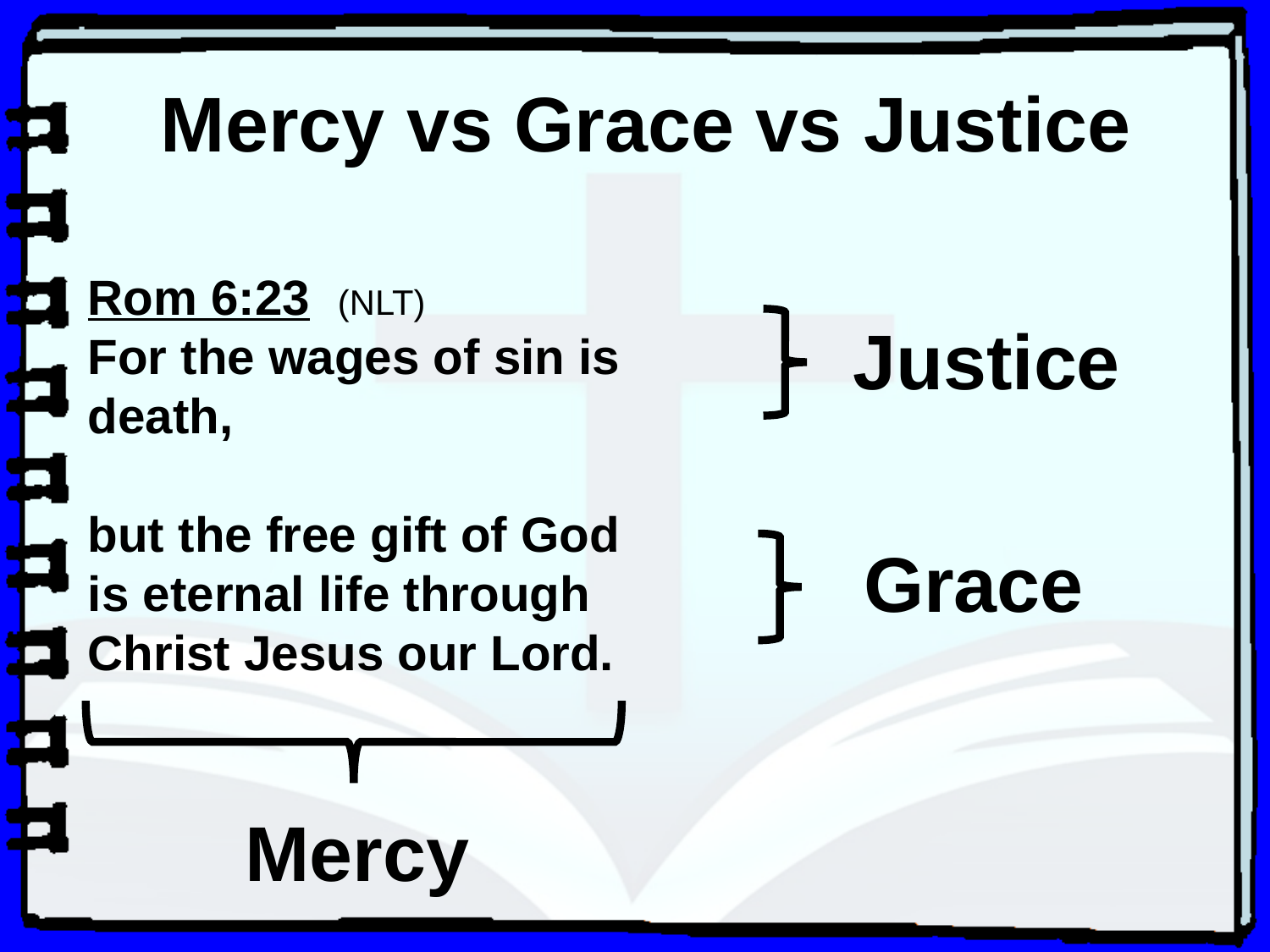

Mercy vs Grace vs Justice
Rom 6:23  (NLT)
For the wages of sin is death,

but the free gift of God is eternal life through Christ Jesus our Lord.
Justice

Grace

Mercy